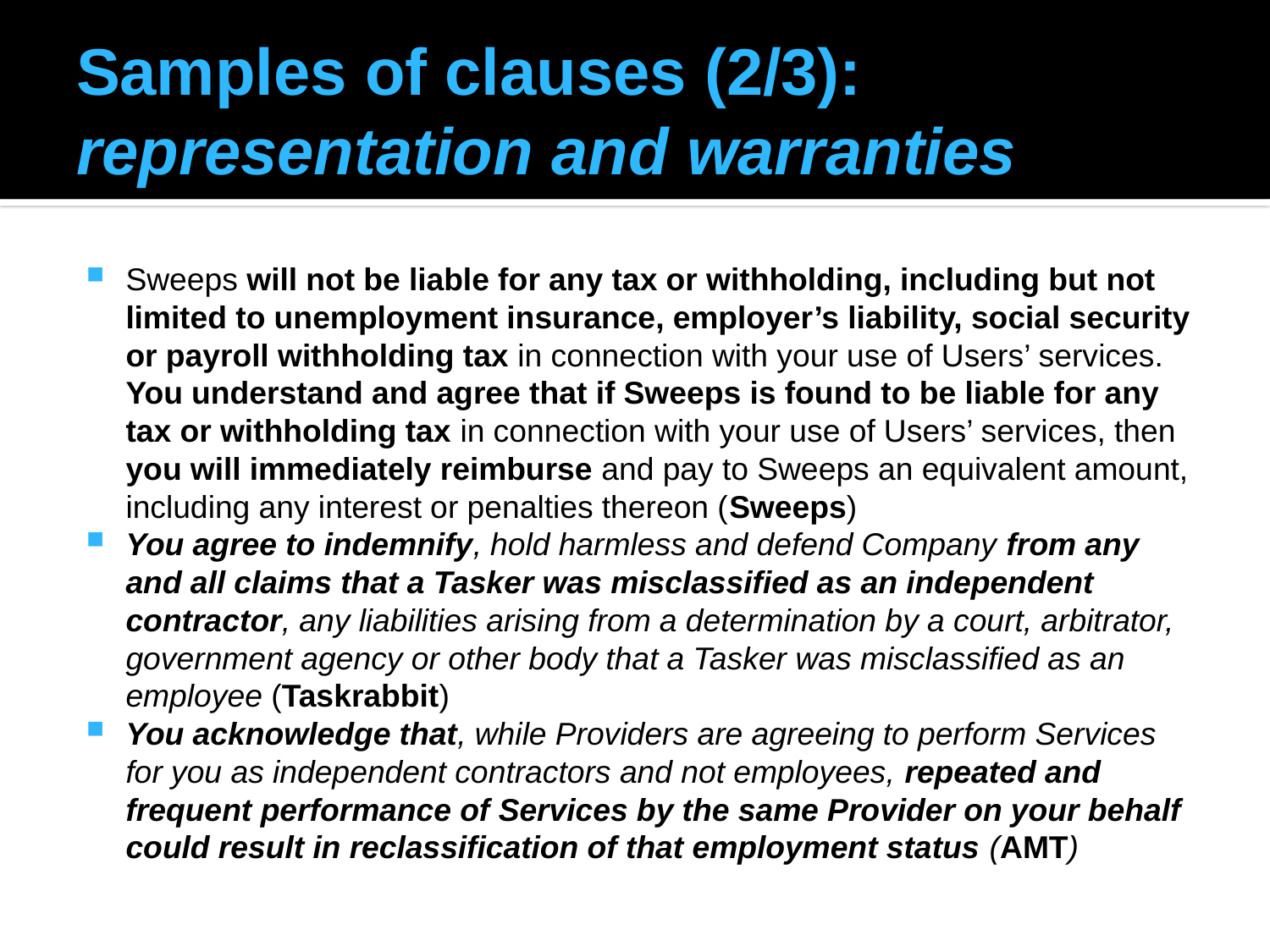

# Samples of clauses (2/3): representation and warranties
Sweeps will not be liable for any tax or withholding, including but not limited to unemployment insurance, employer’s liability, social security or payroll withholding tax in connection with your use of Users’ services. You understand and agree that if Sweeps is found to be liable for any tax or withholding tax in connection with your use of Users’ services, then you will immediately reimburse and pay to Sweeps an equivalent amount, including any interest or penalties thereon (Sweeps)
You agree to indemnify, hold harmless and defend Company from any and all claims that a Tasker was misclassified as an independent contractor, any liabilities arising from a determination by a court, arbitrator, government agency or other body that a Tasker was misclassified as an employee (Taskrabbit)
You acknowledge that, while Providers are agreeing to perform Services for you as independent contractors and not employees, repeated and frequent performance of Services by the same Provider on your behalf could result in reclassification of that employment status (AMT)